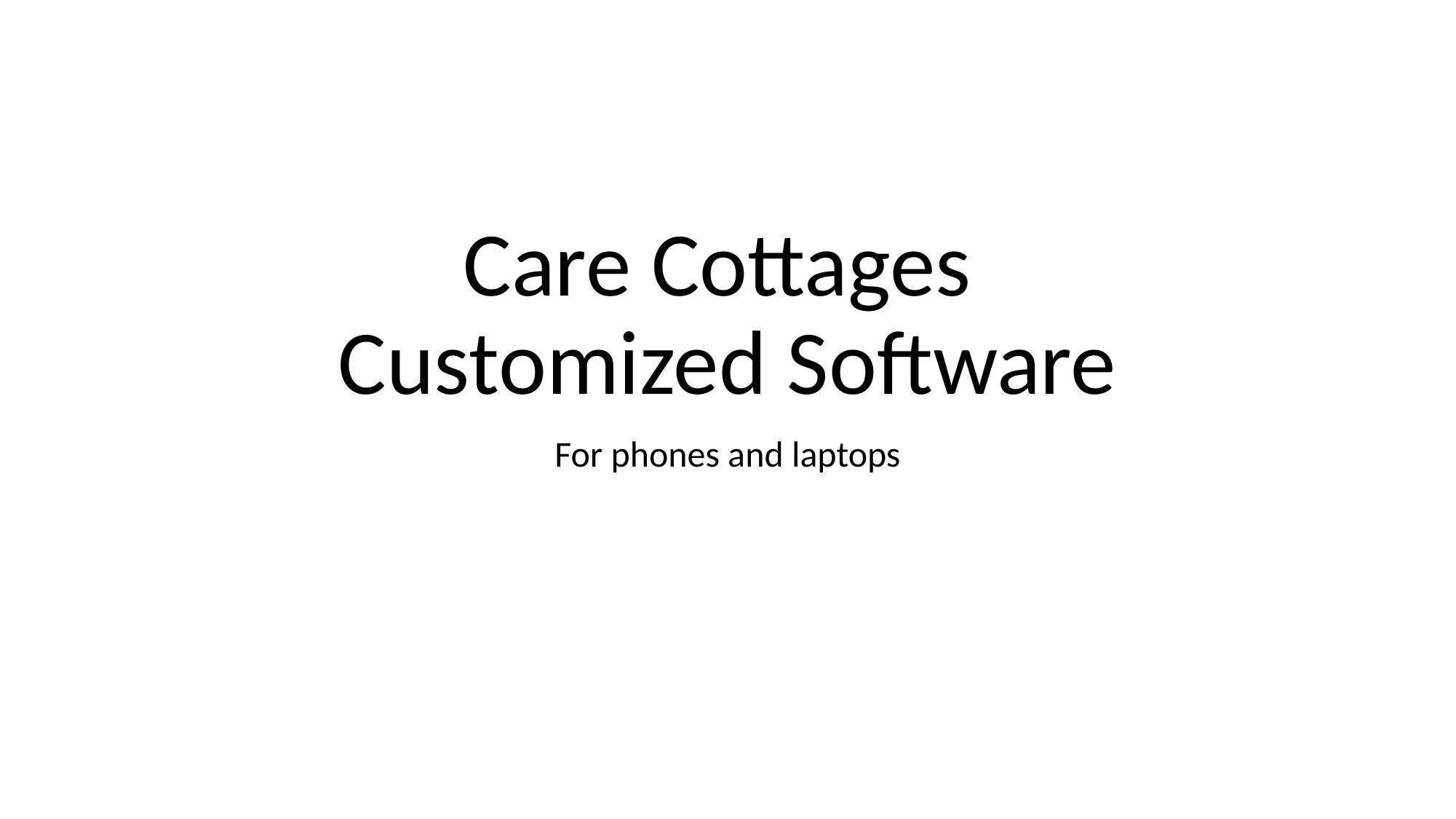

# Care Cottages Customized Software
For phones and laptops